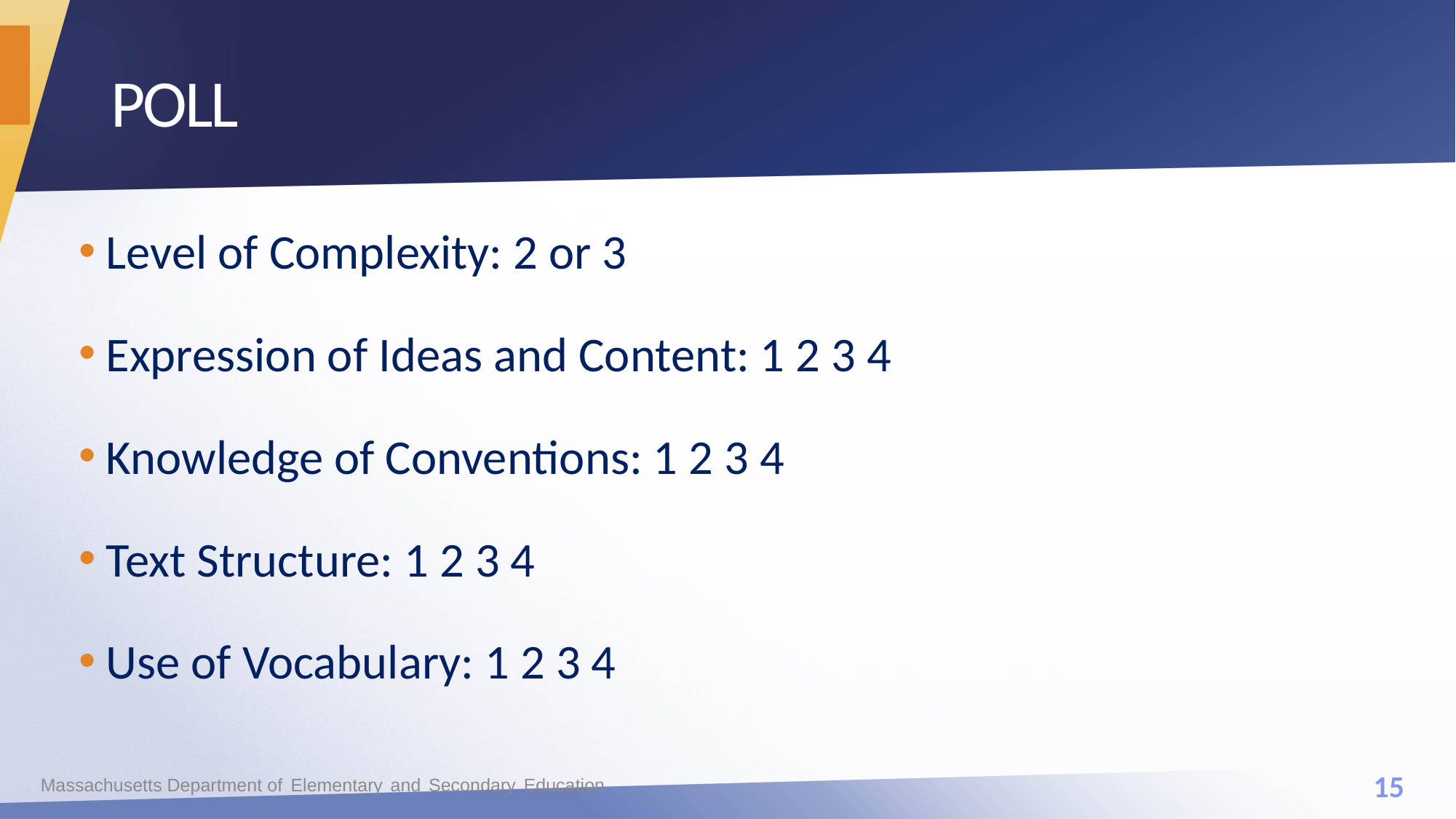

# POLL
Level of Complexity: 2 or 3
Expression of Ideas and Content: 1 2 3 4
Knowledge of Conventions: 1 2 3 4
Text Structure: 1 2 3 4
Use of Vocabulary: 1 2 3 4